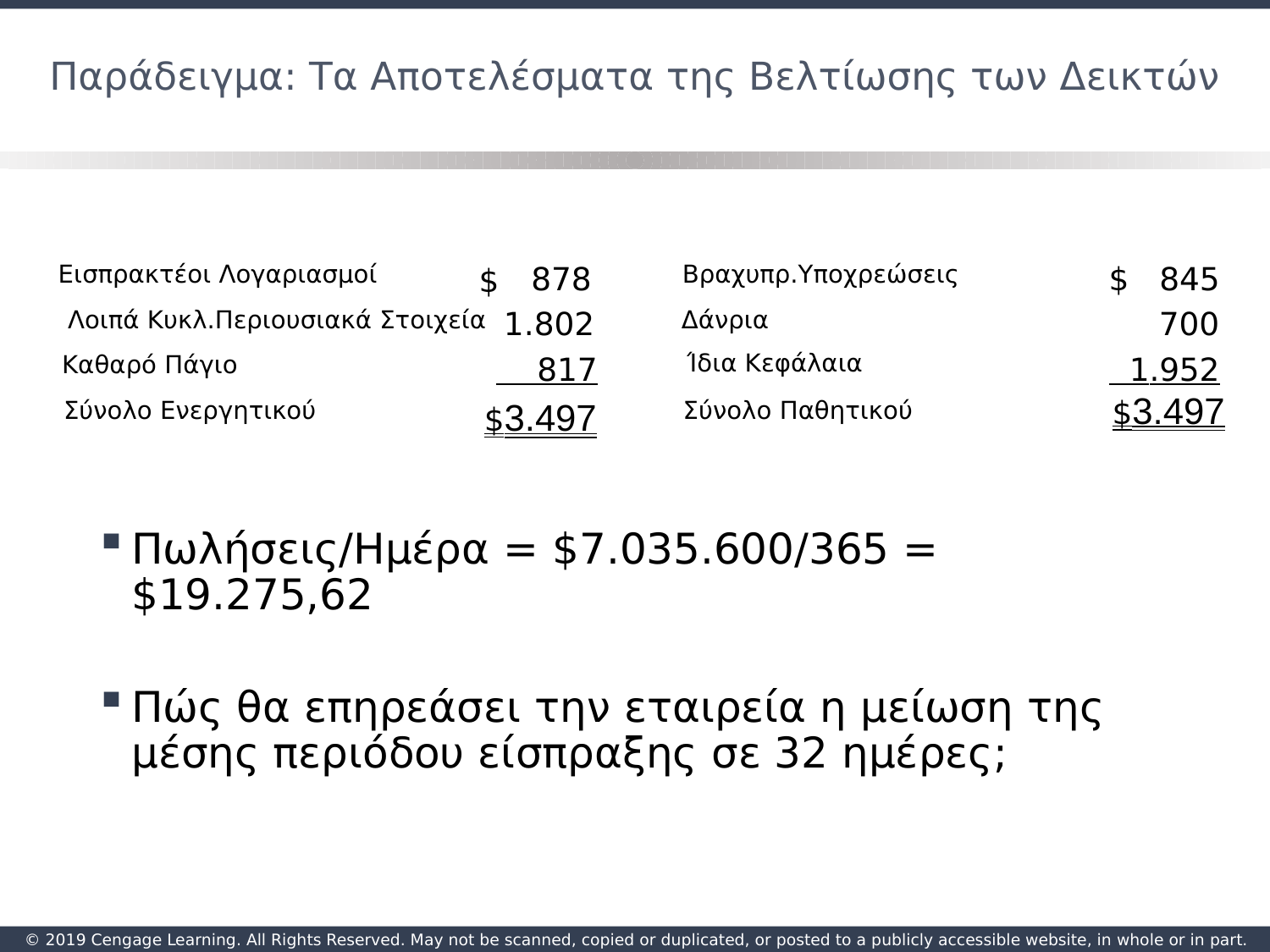

# Παράδειγμα: Τα Αποτελέσματα της Βελτίωσης των Δεικτών
Εισπρακτέοι Λογαριασμοί
878
Βραχυπρ.Υποχρεώσεις
$   845

$

Λοιπά Κυκλ.Περιουσιακά Στοιχεία
1.802
Δάνρια
700

Ίδια Κεφάλαια
Καθαρό Πάγιο

    817

  1.952

Σύνολο Ενεργητικού
$3.497
Σύνολο Παθητικού

$3.497
Πωλήσεις/Ημέρα = $7.035.600/365 = $19.275,62

Πώς θα επηρεάσει την εταιρεία η μείωση της μέσης περιόδου είσπραξης σε 32 ημέρες;